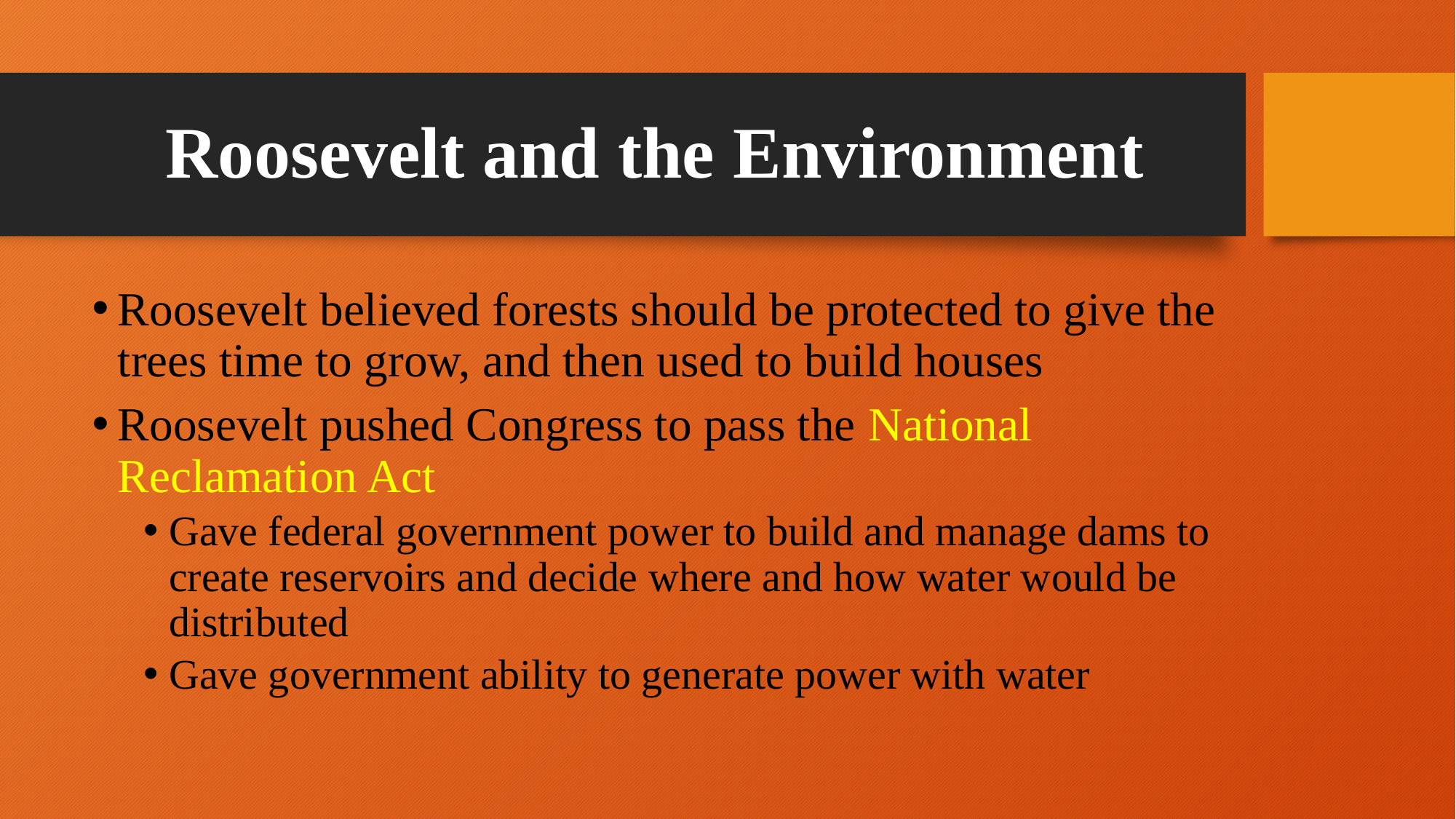

# Roosevelt and the Environment
Roosevelt believed forests should be protected to give the trees time to grow, and then used to build houses
Roosevelt pushed Congress to pass the National Reclamation Act
Gave federal government power to build and manage dams to create reservoirs and decide where and how water would be distributed
Gave government ability to generate power with water